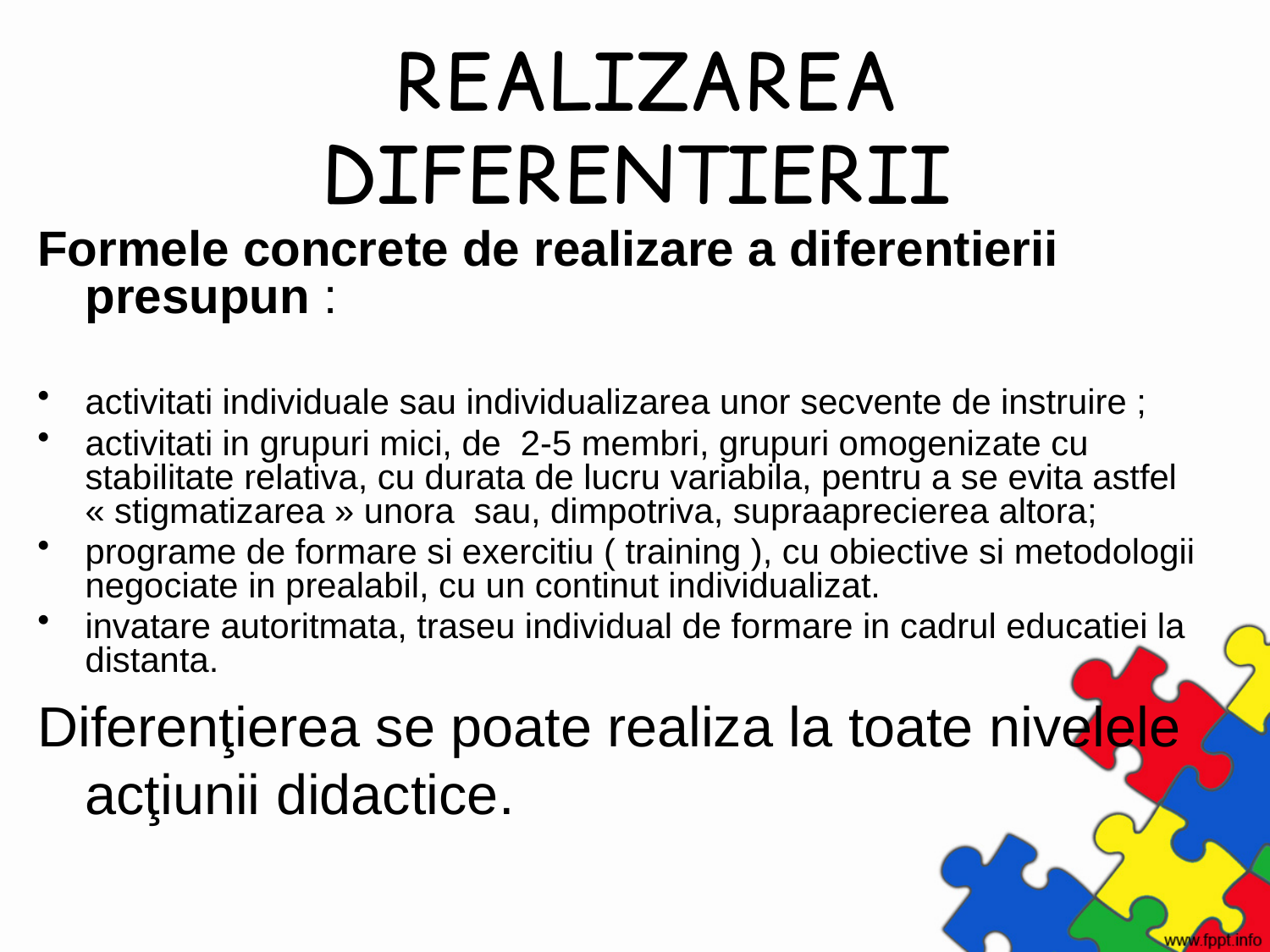

# REALIZAREA DIFERENTIERII
Formele concrete de realizare a diferentierii presupun :

activitati individuale sau individualizarea unor secvente de instruire ;
activitati in grupuri mici, de  2-5 membri, grupuri omogenizate cu stabilitate relativa, cu durata de lucru variabila, pentru a se evita astfel « stigmatizarea » unora  sau, dimpotriva, supraaprecierea altora;
programe de formare si exercitiu ( training ), cu obiective si metodologii negociate in prealabil, cu un continut individualizat.
invatare autoritmata, traseu individual de formare in cadrul educatiei la distanta.
Diferenţierea se poate realiza la toate nivelele acţiunii didactice.